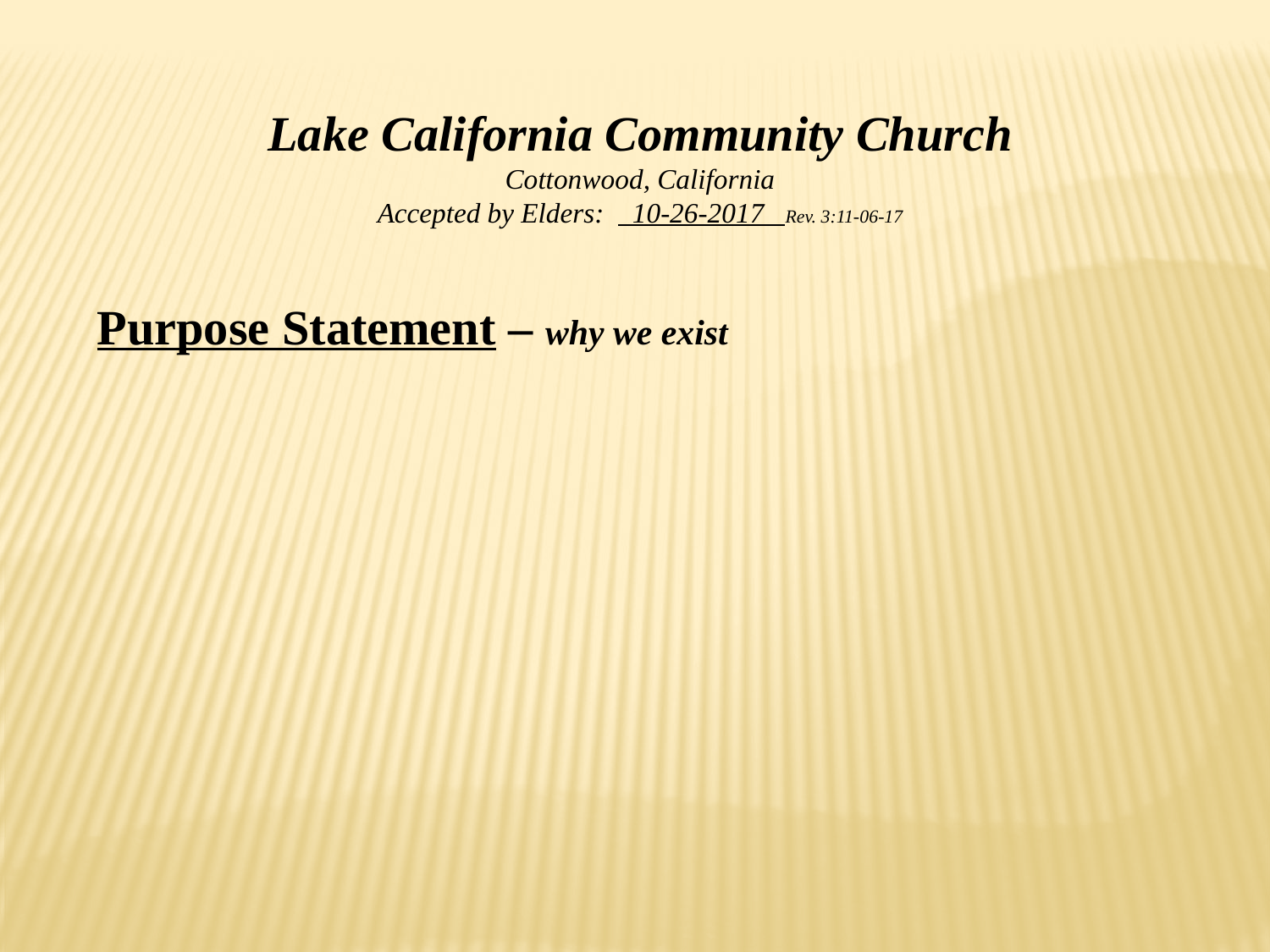

Lake California Community Church
Cottonwood, California
Accepted by Elders:    10-26-2017   Rev. 3:11-06-17

Purpose Statement – why we exist